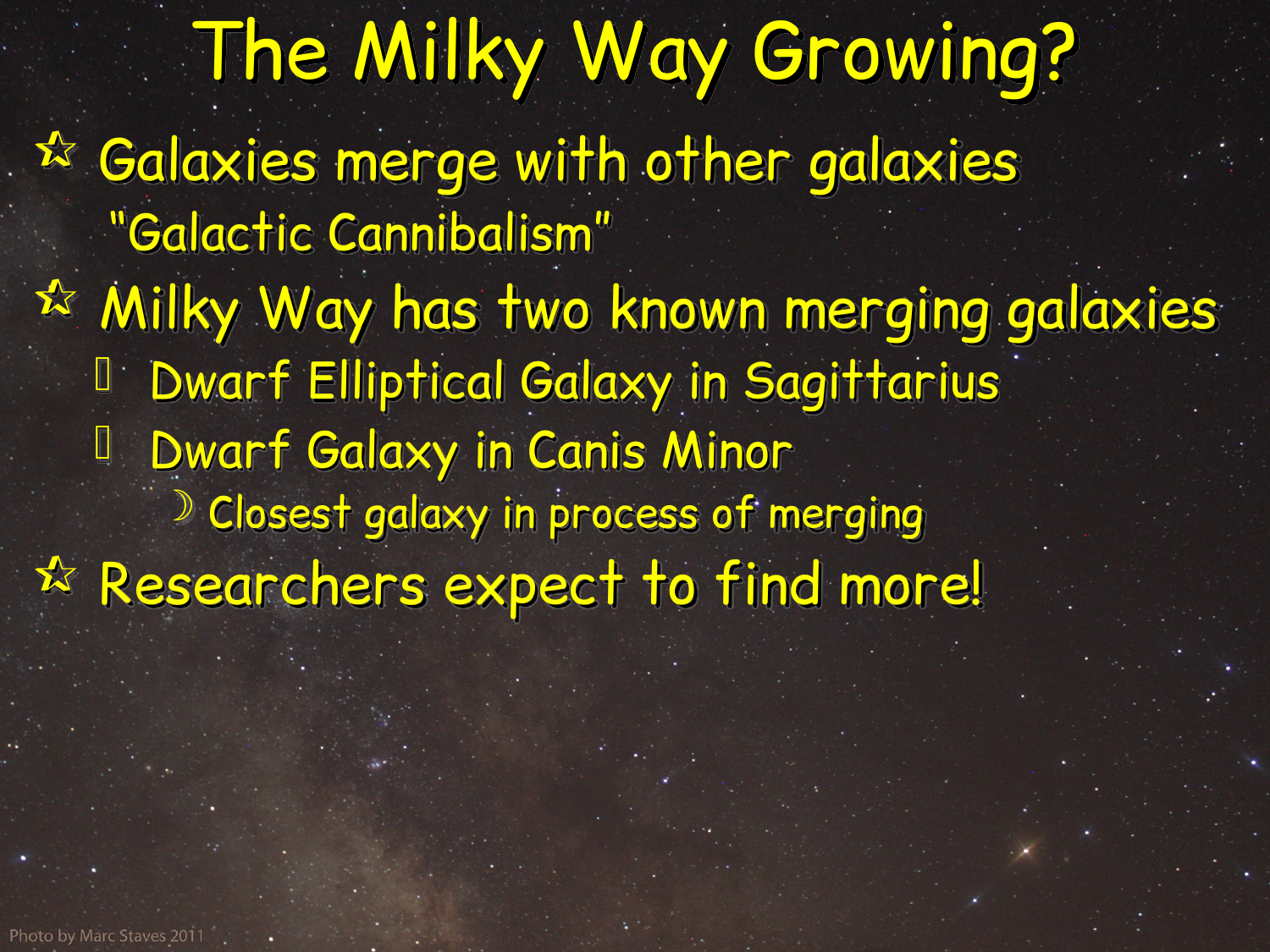

# The Milky Way Growing?
 Galaxies merge with other galaxies
 “Galactic Cannibalism”
 Milky Way has two known merging galaxies
 Dwarf Elliptical Galaxy in Sagittarius
 Dwarf Galaxy in Canis Minor
 Closest galaxy in process of merging
 Researchers expect to find more!